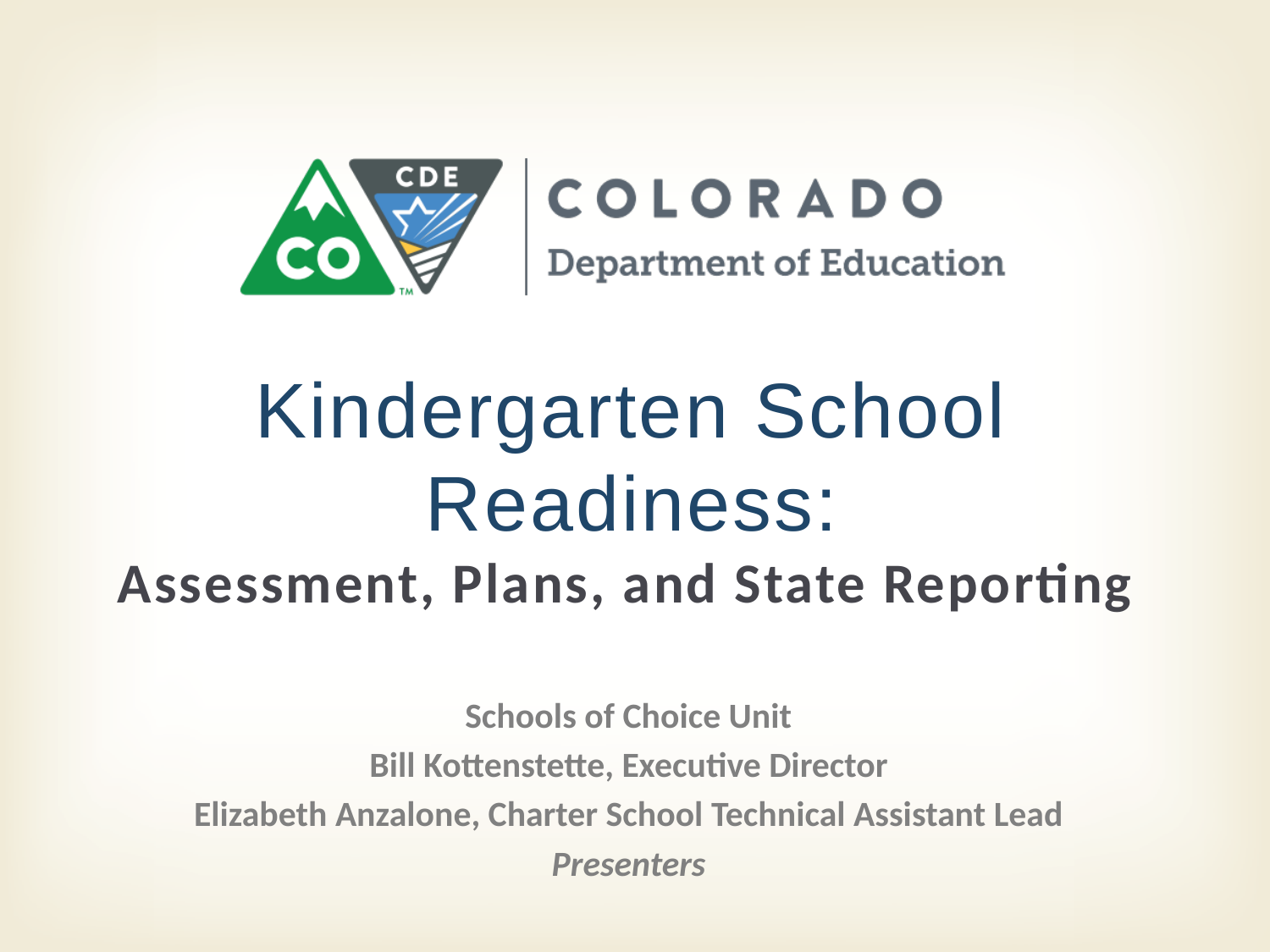

# Kindergarten School Readiness:
Assessment, Plans, and State Reporting
Schools of Choice Unit
Bill Kottenstette, Executive Director
Elizabeth Anzalone, Charter School Technical Assistant Lead
Presenters